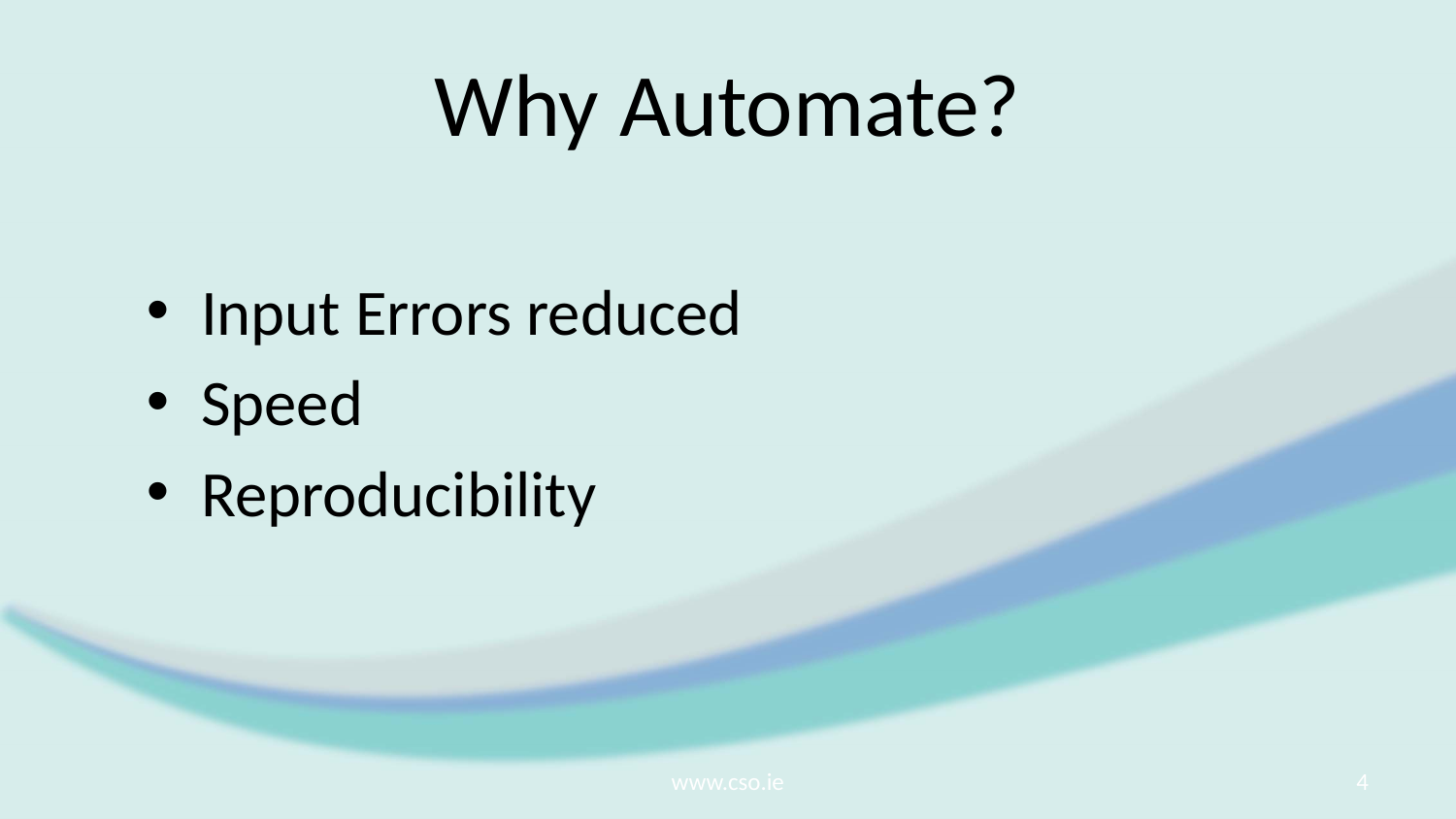

# Why Automate?
Input Errors reduced
Speed
Reproducibility
www.cso.ie
4